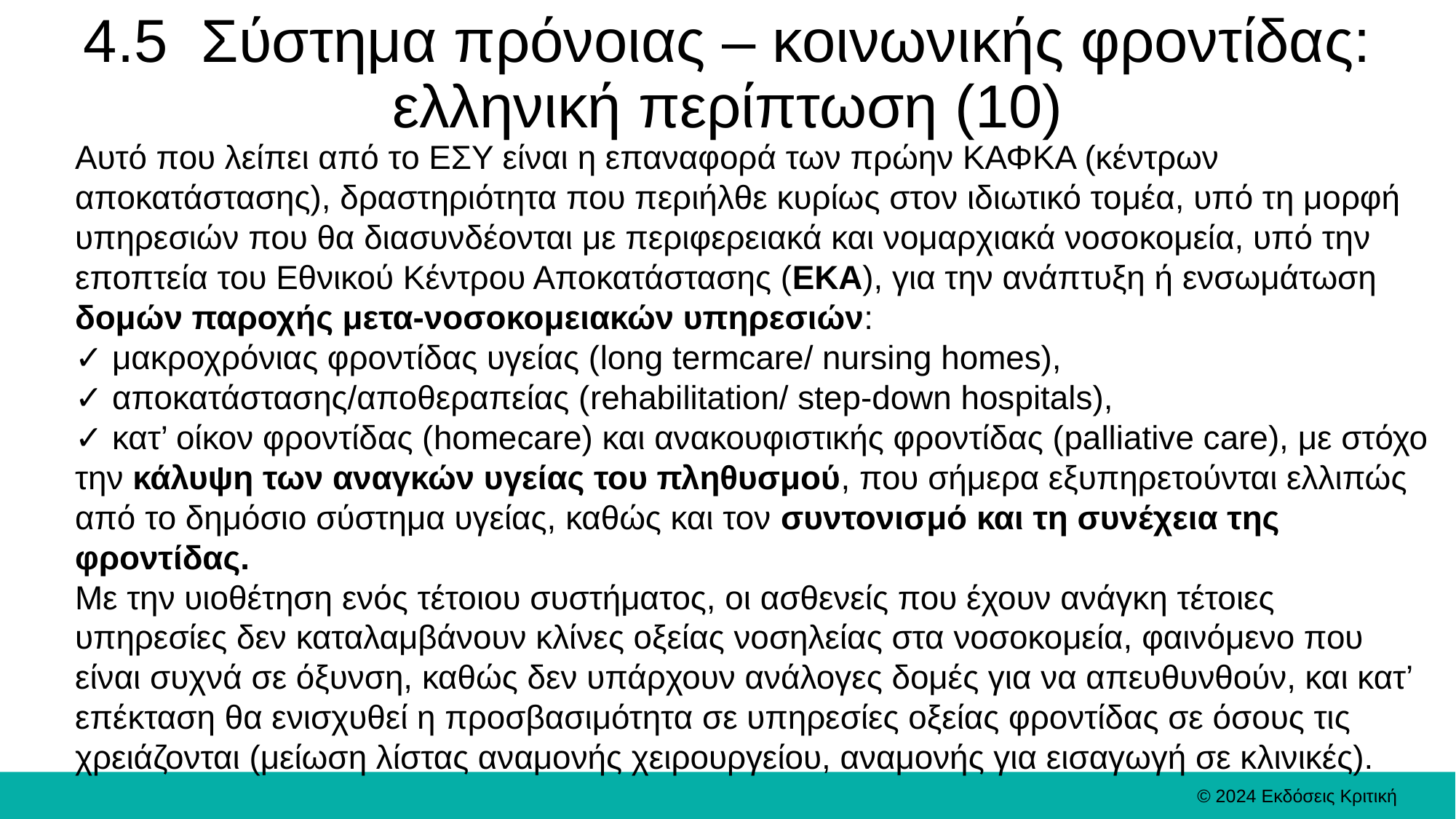

# 4.5  Σύστημα πρόνοιας – κοινωνικής φροντίδας: ελληνική περίπτωση (10)
Αυτό που λείπει από το ΕΣΥ είναι η επαναφορά των πρώην ΚΑΦΚΑ (κέντρων αποκατάστασης), δραστηριότητα που περιήλθε κυρίως στον ιδιωτικό τομέα, υπό τη μορφή υπηρεσιών που θα διασυνδέονται με περιφερειακά και νομαρχιακά νοσοκομεία, υπό την εποπτεία του Εθνικού Κέντρου Αποκατάστασης (ΕΚΑ), για την ανάπτυξη ή ενσωμάτωση δομών παροχής μετα-νοσοκομειακών υπηρεσιών:
✓ μακροχρόνιας φροντίδας υγείας (long termcare/ nursing homes),
✓ αποκατάστασης/αποθεραπείας (rehabilitation/ step-down hospitals),
✓ κατ’ οίκον φροντίδας (homecare) και ανακουφιστικής φροντίδας (palliative care), με στόχο την κάλυψη των αναγκών υγείας του πληθυσμού, που σήμερα εξυπηρετούνται ελλιπώς από το δημόσιο σύστημα υγείας, καθώς και τον συντονισμό και τη συνέχεια της φροντίδας.
Με την υιοθέτηση ενός τέτοιου συστήματος, οι ασθενείς που έχουν ανάγκη τέτοιες υπηρεσίες δεν καταλαμβάνουν κλίνες οξείας νοσηλείας στα νοσοκομεία, φαινόμενο που είναι συχνά σε όξυνση, καθώς δεν υπάρχουν ανάλογες δομές για να απευθυνθούν, και κατ’ επέκταση θα ενισχυθεί η προσβασιμότητα σε υπηρεσίες οξείας φροντίδας σε όσους τις χρειάζονται (μείωση λίστας αναμονής χειρουργείου, αναμονής για εισαγωγή σε κλινικές).

© 2024 Εκδόσεις Κριτική